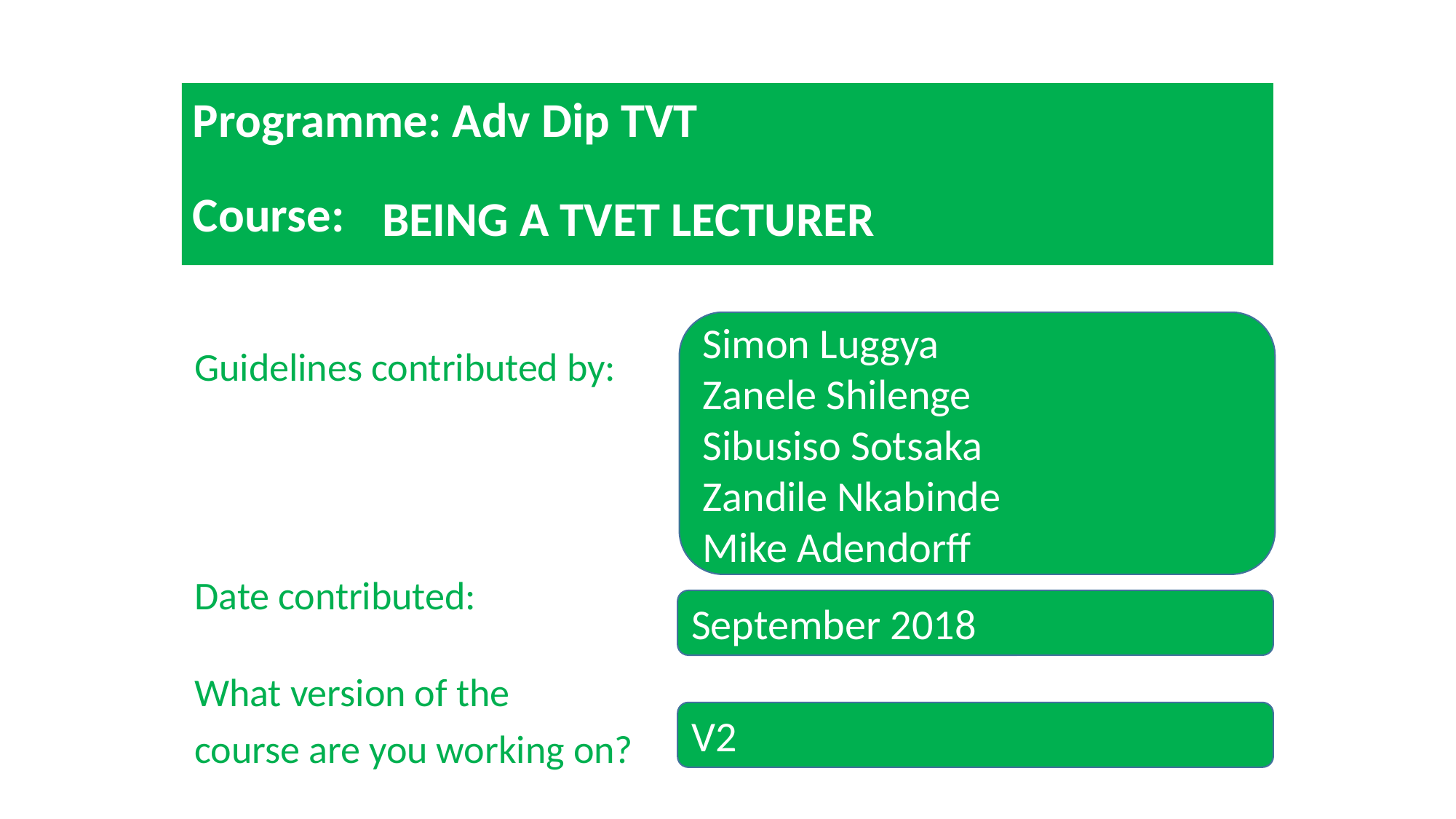

# Programme: Adv Dip TVT Course:
BEING A TVET LECTURER

Guidelines contributed by:

Date contributed:

What version of the
course are you working on?
Simon Luggya
Zanele Shilenge               Sibusiso Sotsaka                Zandile Nkabinde
Mike Adendorff
September 2018
V2